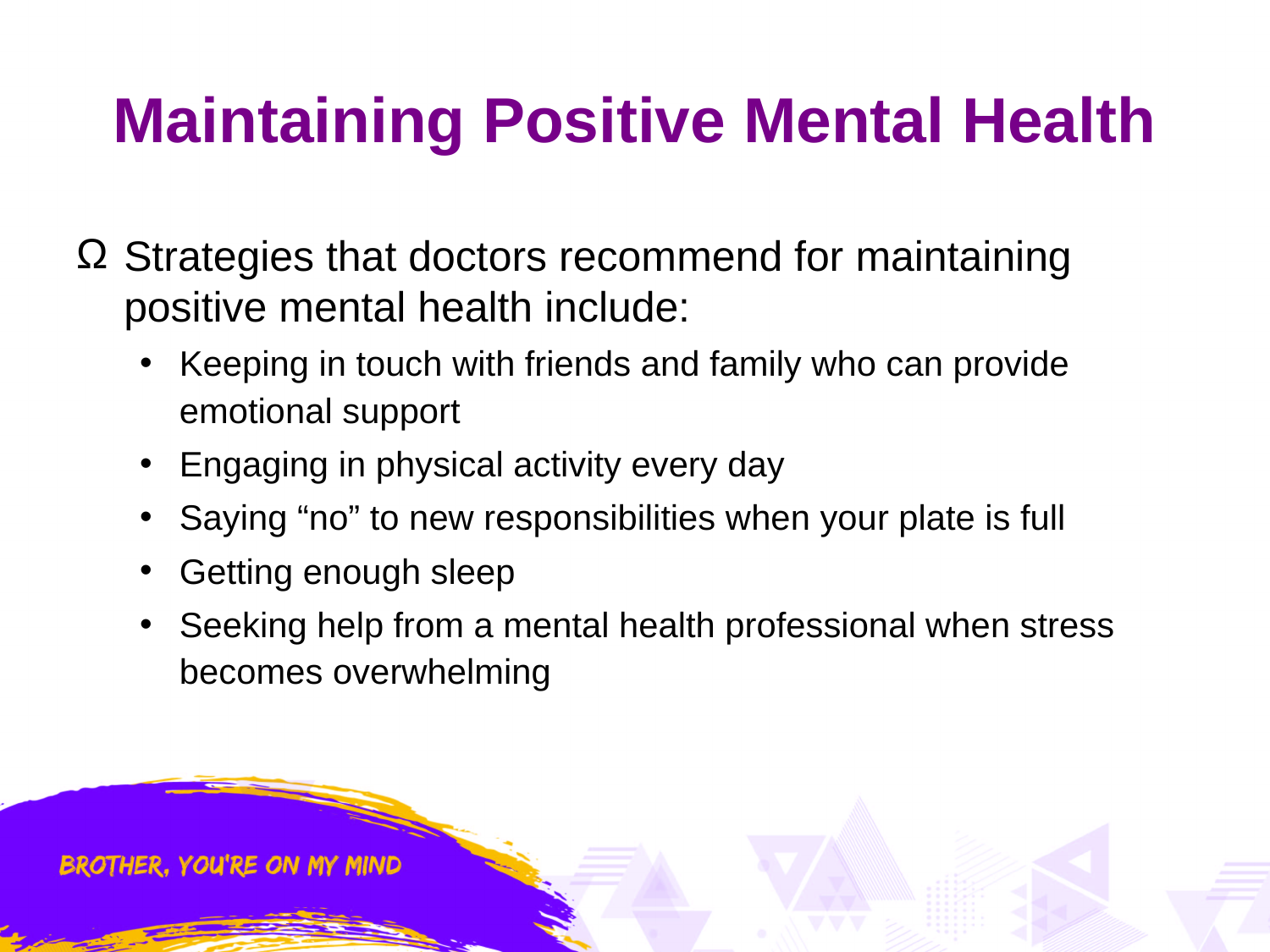

# Maintaining Positive Mental Health
Strategies that doctors recommend for maintaining positive mental health include:
Keeping in touch with friends and family who can provide emotional support
Engaging in physical activity every day
Saying “no” to new responsibilities when your plate is full
Getting enough sleep
Seeking help from a mental health professional when stress becomes overwhelming